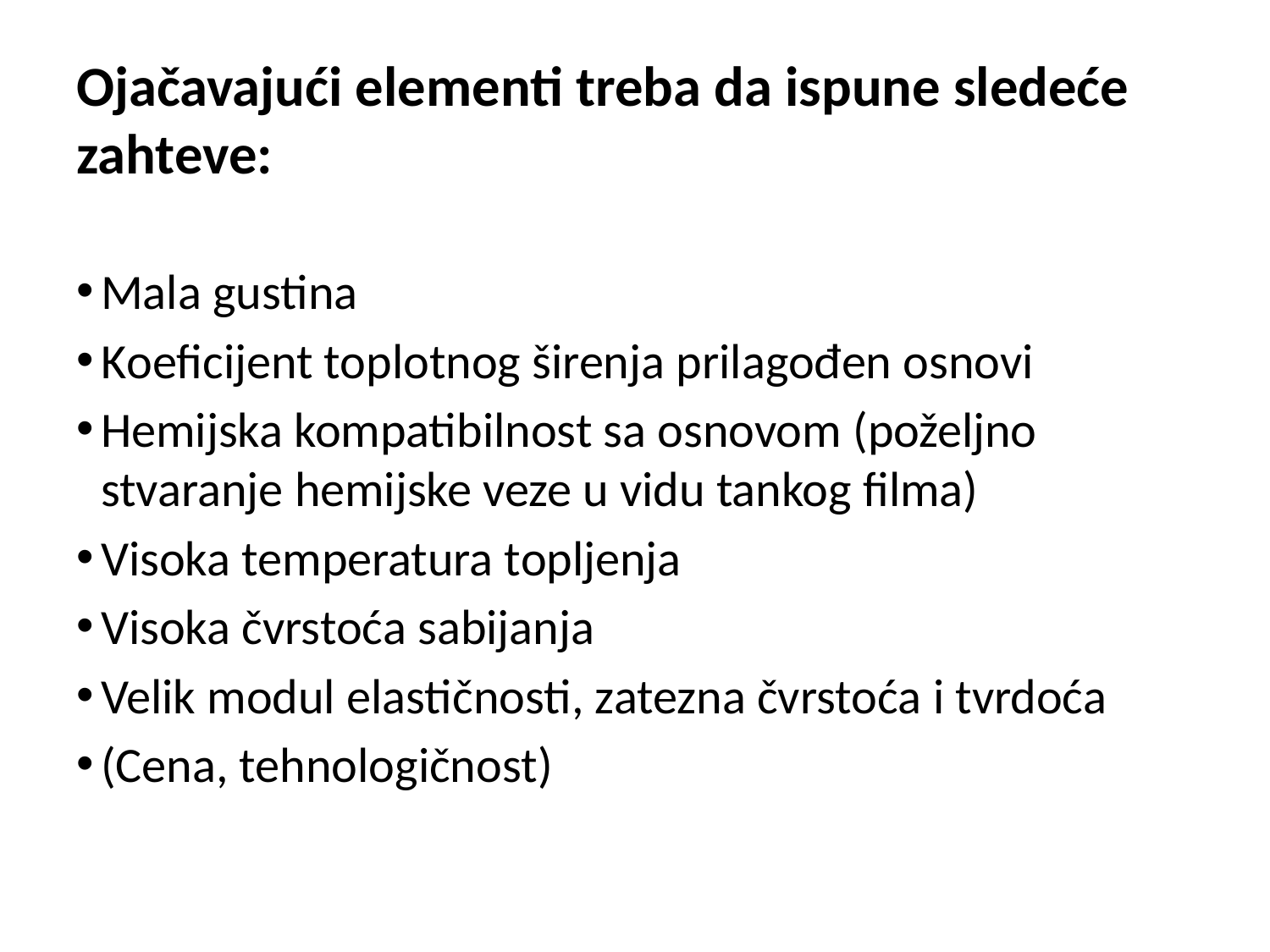

# Ojačavajući elementi treba da ispune sledeće zahteve:
Mala gustina
Koeficijent toplotnog širenja prilagođen osnovi
Hemijska kompatibilnost sa osnovom (poželjno stvaranje hemijske veze u vidu tankog filma)
Visoka temperatura topljenja
Visoka čvrstoća sabijanja
Velik modul elastičnosti, zatezna čvrstoća i tvrdoća
(Cena, tehnologičnost)